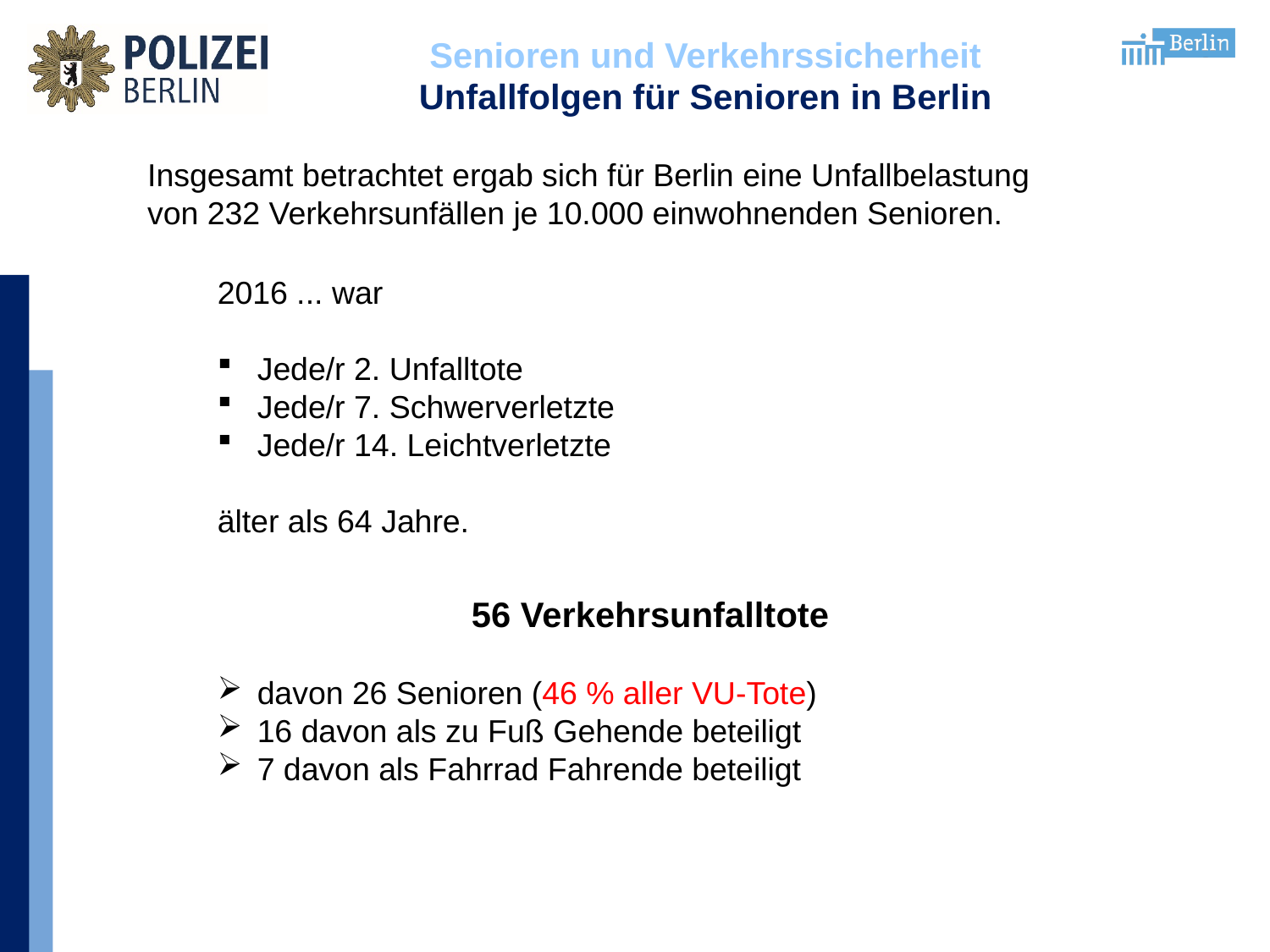

Senioren und Verkehrssicherheit
Unfallfolgen für Senioren in Berlin
Insgesamt betrachtet ergab sich für Berlin eine Unfallbelastung von 232 Verkehrsunfällen je 10.000 einwohnenden Senioren.

2016 ... war

Jede/r 2. Unfalltote
Jede/r 7. Schwerverletzte
Jede/r 14. Leichtverletzte

älter als 64 Jahre.

		56 Verkehrsunfalltote

davon 26 Senioren (46 % aller VU-Tote)
16 davon als zu Fuß Gehende beteiligt
7 davon als Fahrrad Fahrende beteiligt